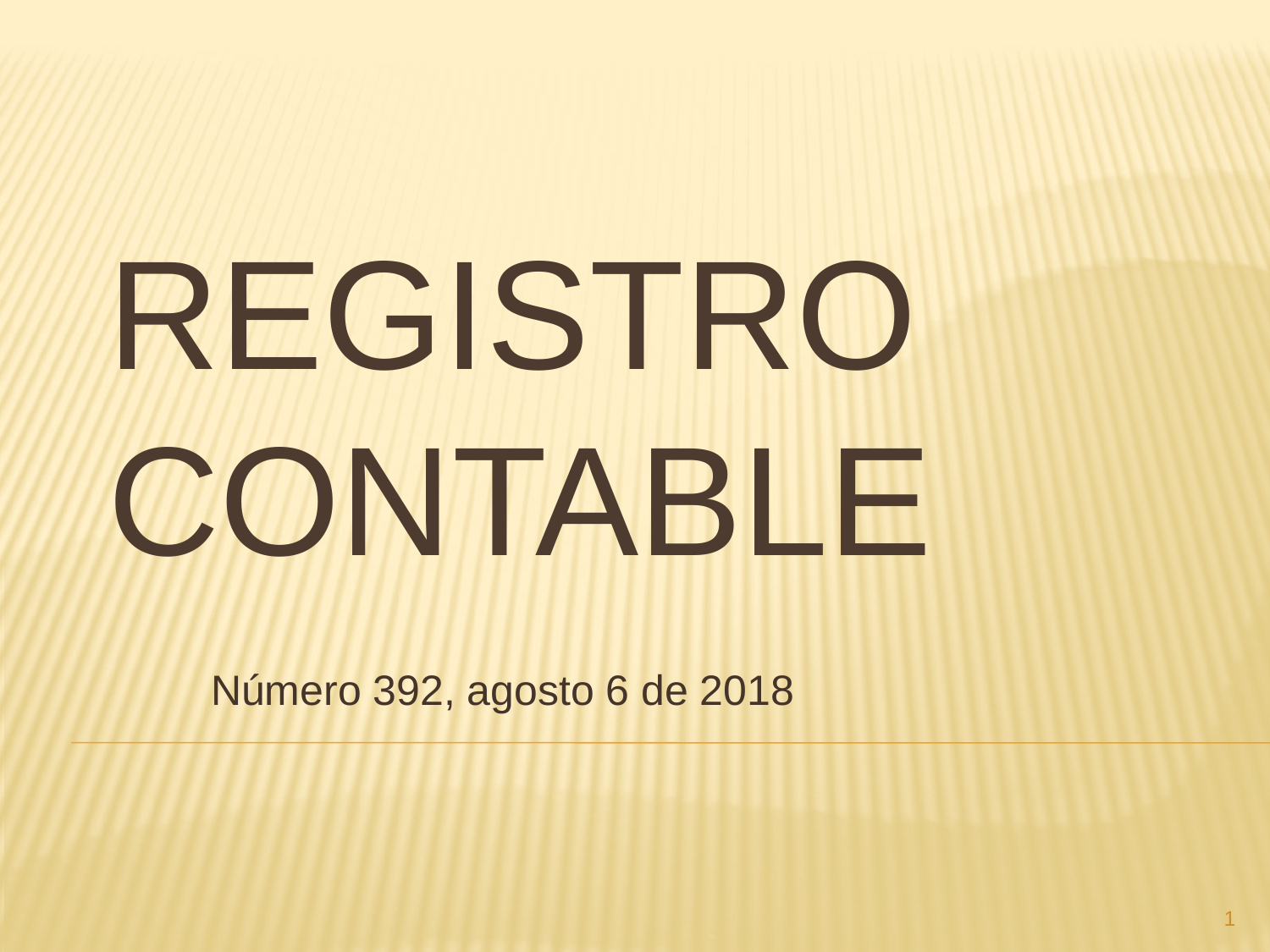

# Registro contable
Número 392, agosto 6 de 2018
1